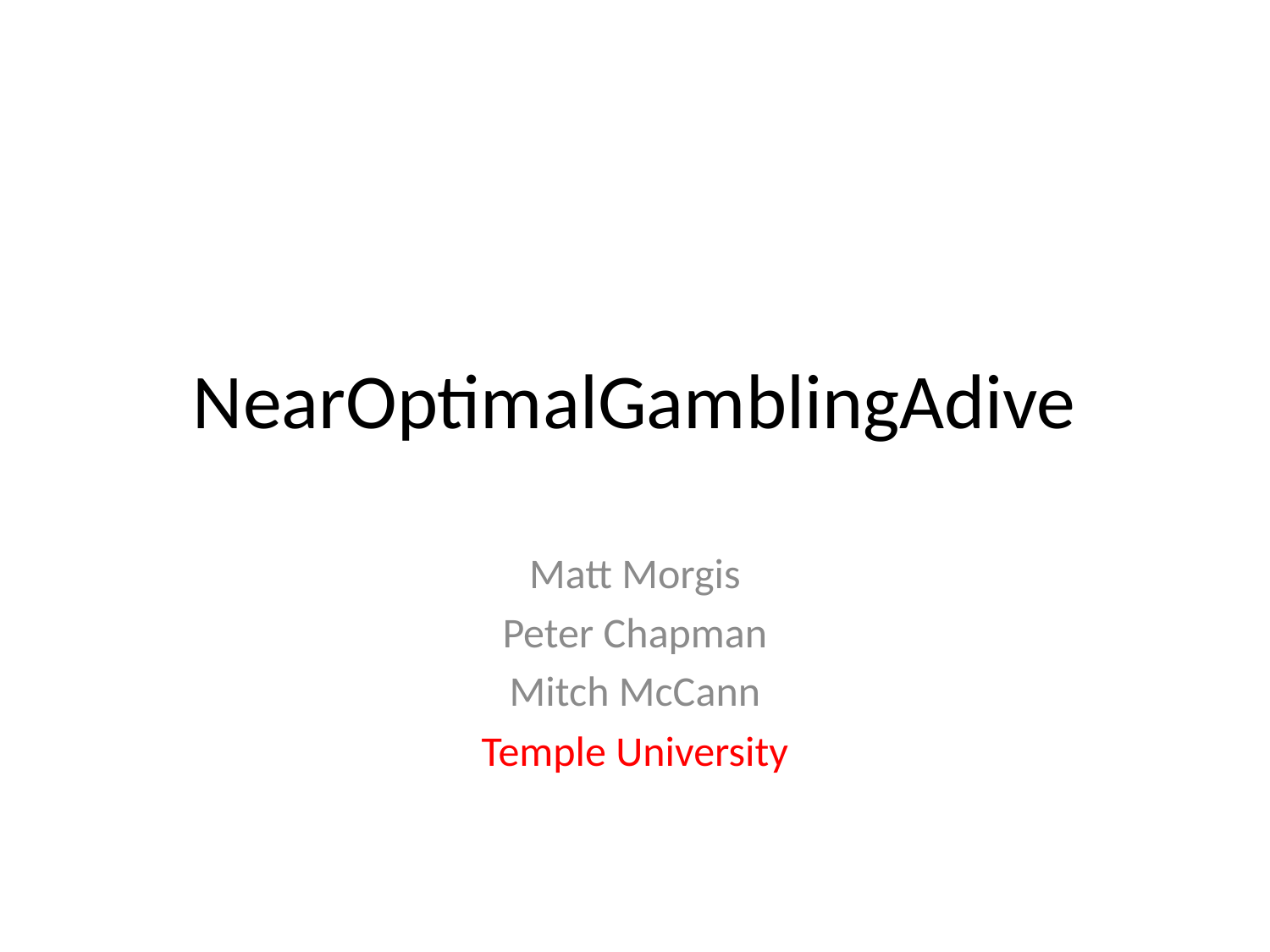

# NearOptimalGamblingAdive
Matt Morgis
Peter Chapman
Mitch McCann
Temple University